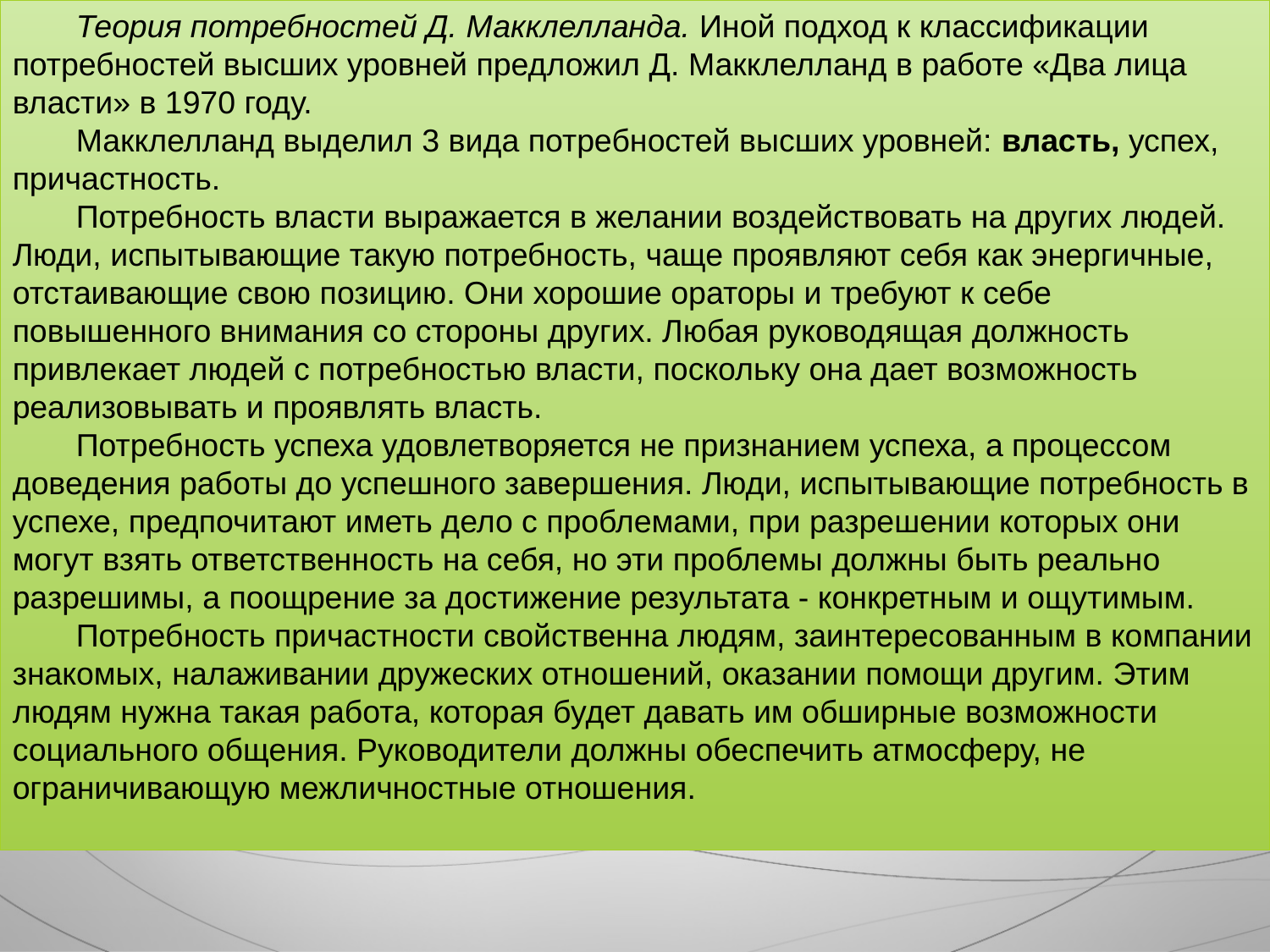

Теория потребностей Д. Макклелланда. Иной подход к классификации потребностей высших уровней предложил Д. Макклелланд в работе «Два лица власти» в 1970 году.
Макклелланд выделил 3 вида потребностей высших уровней: власть, успех, причастность.
Потребность власти выражается в желании воздействовать на других людей. Люди, испытывающие такую потребность, чаще проявляют себя как энергичные, отстаивающие свою позицию. Они хорошие ораторы и требуют к себе повышенного внимания со стороны других. Любая руководящая должность привлекает людей с потребностью власти, поскольку она дает возможность реализовывать и проявлять власть.
Потребность успеха удовлетворяется не признанием успеха, а процессом доведения работы до успешного завершения. Люди, испытывающие потребность в успехе, предпочитают иметь дело с проблемами, при разрешении которых они могут взять ответственность на себя, но эти проблемы должны быть реально разрешимы, а поощрение за достижение результата - конкретным и ощутимым.
Потребность причастности свойственна людям, заинтересованным в компании знакомых, налаживании дружеских отношений, оказании помощи другим. Этим людям нужна такая работа, которая будет давать им обширные возможности социального общения. Руководители должны обеспечить атмосферу, не ограничивающую межличностные отношения.